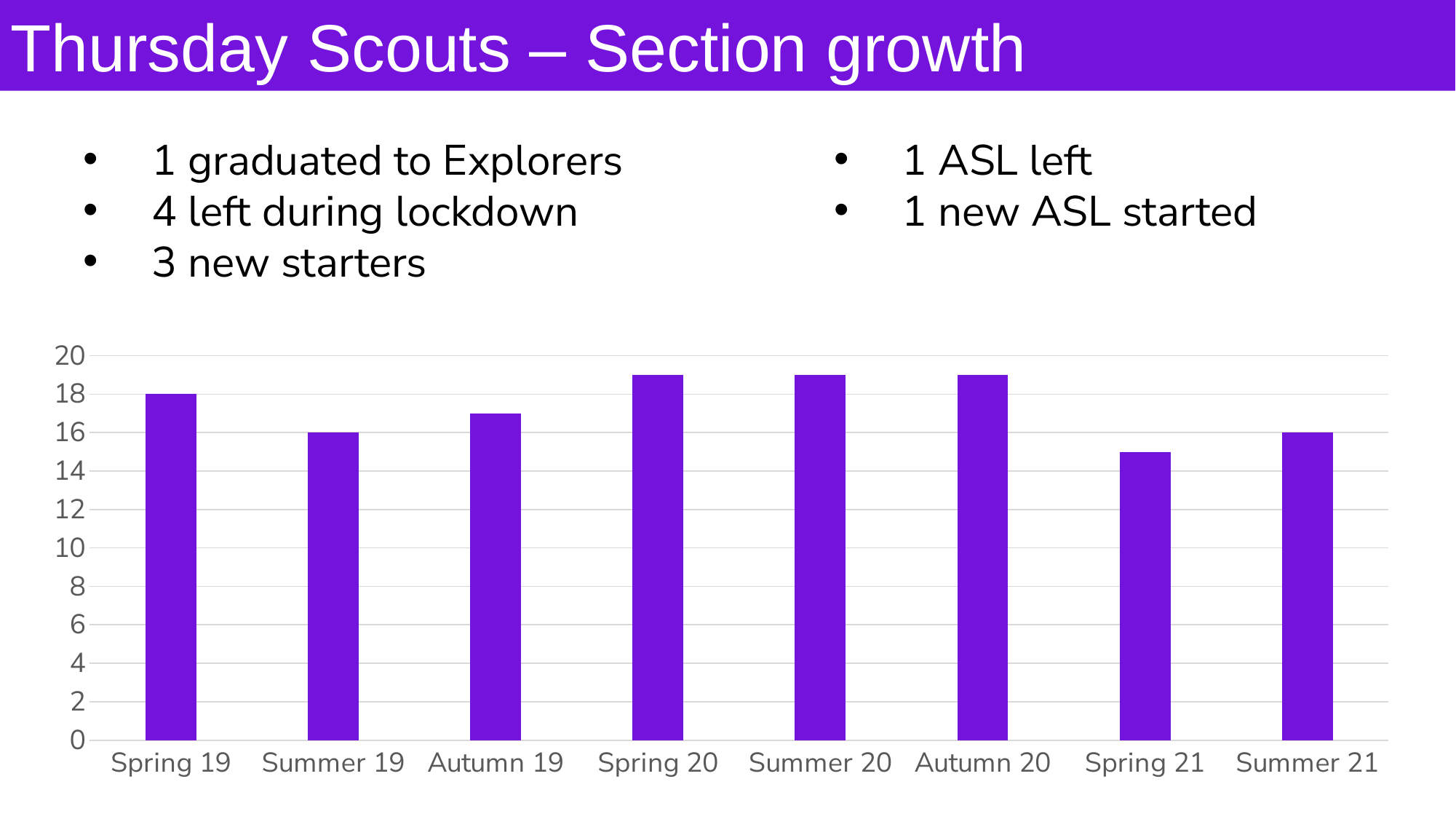

Thursday Scouts – Section growth
1 graduated to Explorers
4 left during lockdown
3 new starters
1 ASL left
1 new ASL started

### Chart

| Category |  |
|---|---|
| Spring 19 | 18.0 |
| Summer 19 | 16.0 |
| Autumn 19 | 17.0 |
| Spring 20 | 19.0 |
| Summer 20 | 19.0 |
| Autumn 20 | 19.0 |
| Spring 21 | 15.0 |
| Summer 21 | 16.0 |